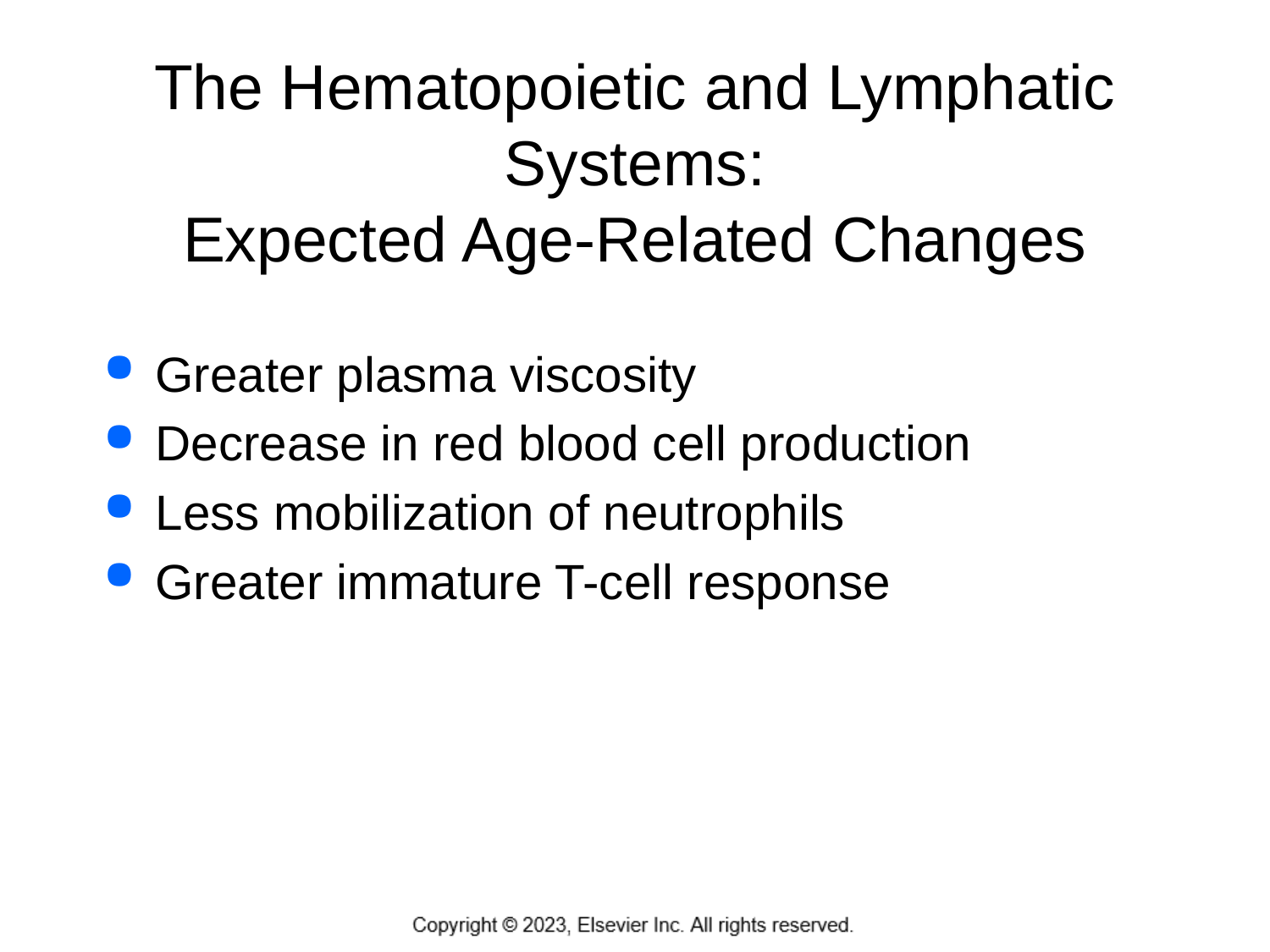

# The Hematopoietic and Lymphatic Systems: Expected Age-Related Changes
Greater plasma viscosity
Decrease in red blood cell production
Less mobilization of neutrophils
Greater immature T-cell response